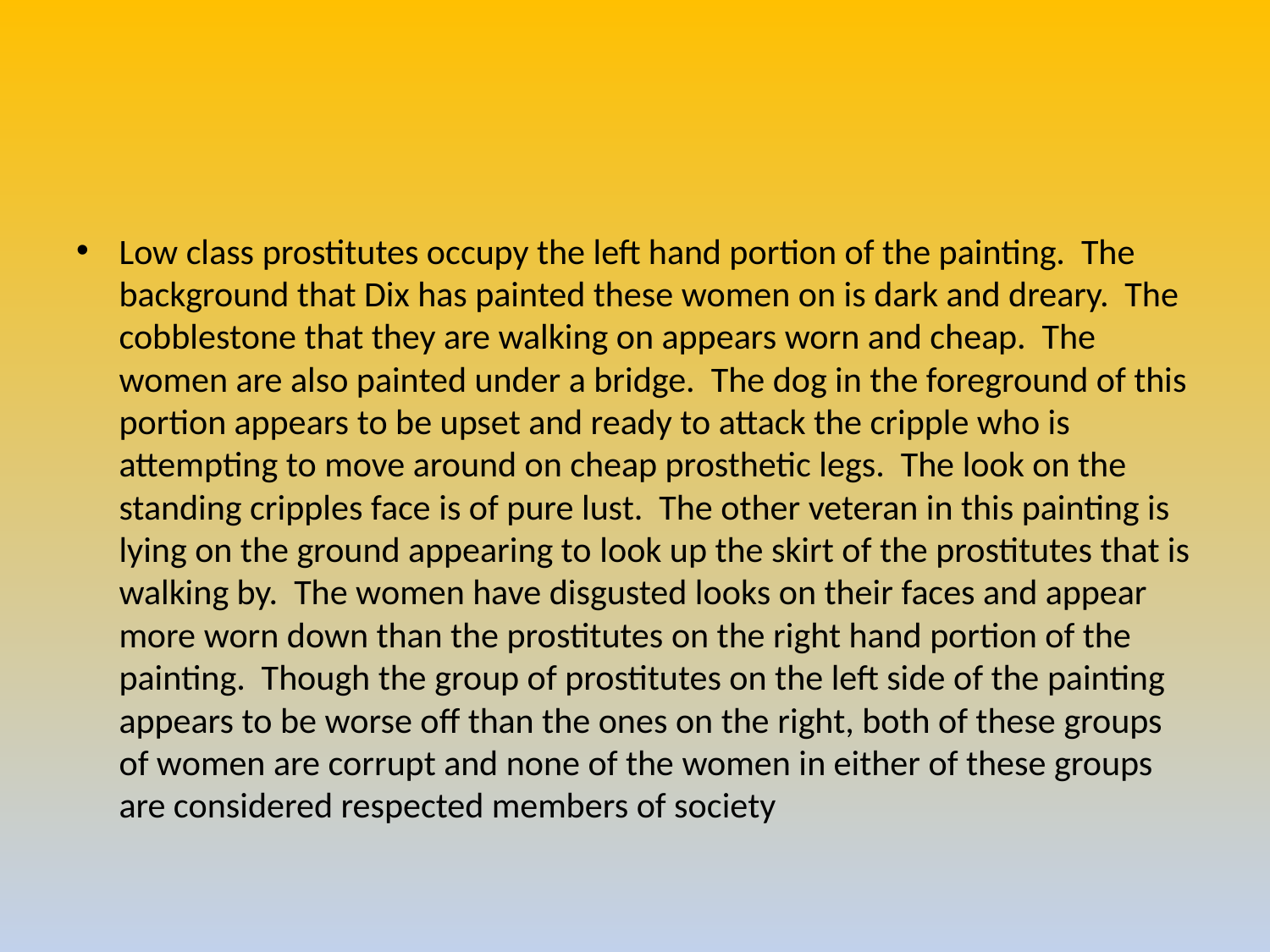

#
Low class prostitutes occupy the left hand portion of the painting.  The background that Dix has painted these women on is dark and dreary.  The cobblestone that they are walking on appears worn and cheap.  The women are also painted under a bridge.  The dog in the foreground of this portion appears to be upset and ready to attack the cripple who is attempting to move around on cheap prosthetic legs.  The look on the standing cripples face is of pure lust.  The other veteran in this painting is lying on the ground appearing to look up the skirt of the prostitutes that is walking by.  The women have disgusted looks on their faces and appear more worn down than the prostitutes on the right hand portion of the painting.  Though the group of prostitutes on the left side of the painting appears to be worse off than the ones on the right, both of these groups of women are corrupt and none of the women in either of these groups are considered respected members of society